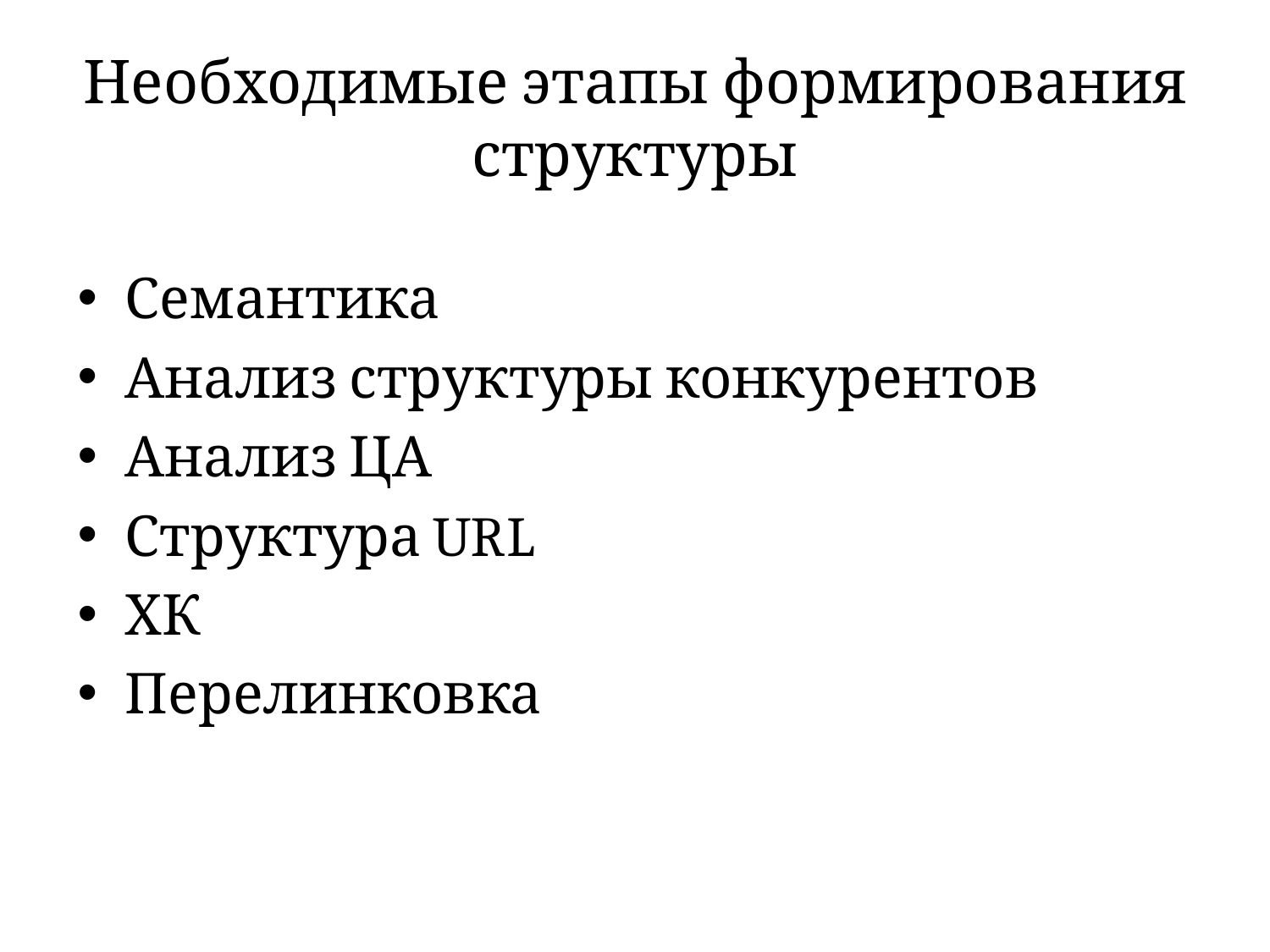

# Необходимые этапы формирования структуры
Семантика
Анализ структуры конкурентов
Анализ ЦА
Структура URL
ХК
Перелинковка